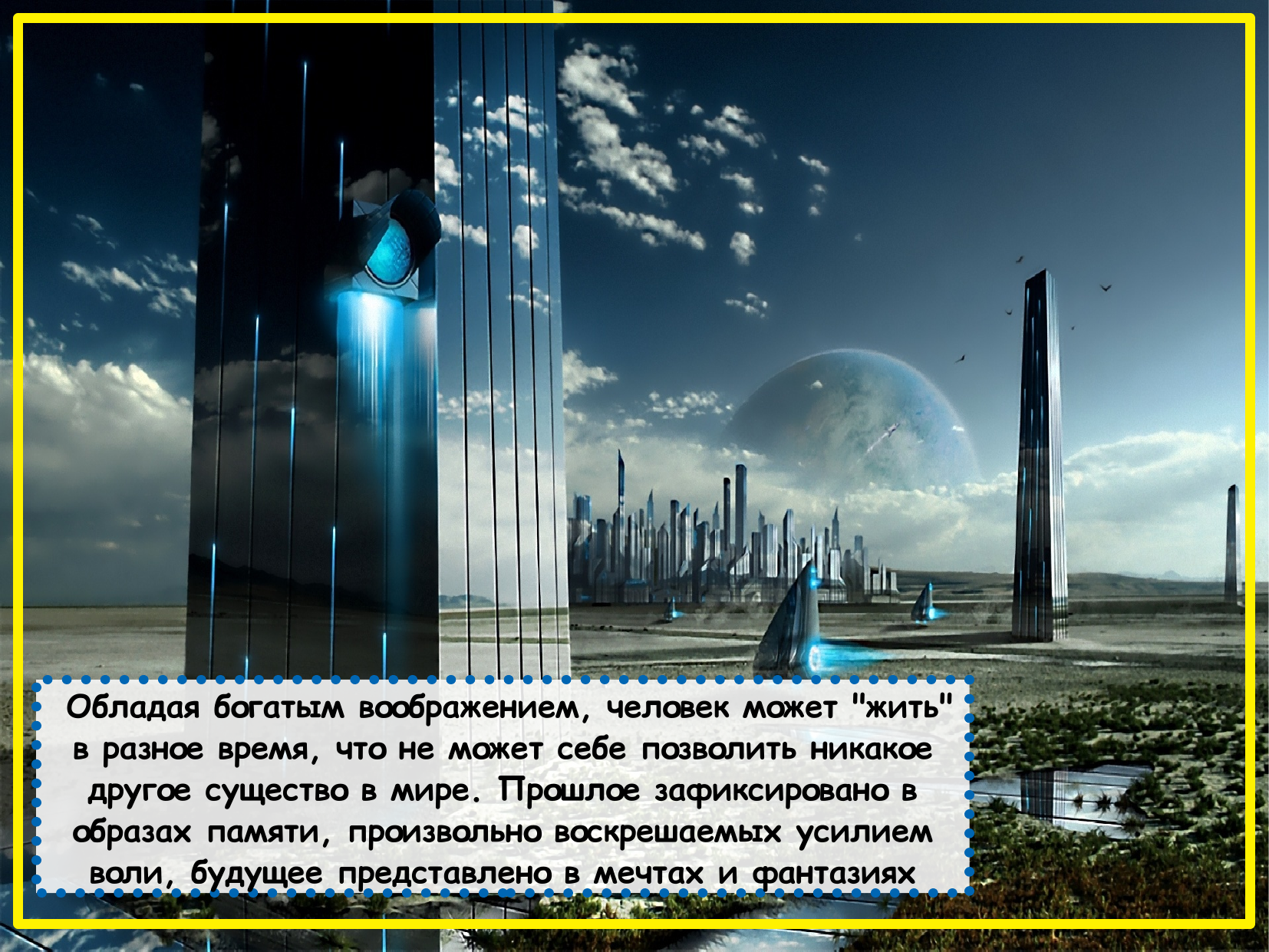

Обладая богатым воображением, человек может "жить" в разное время, что не может себе позволить никакое другое существо в мире. Прошлое зафиксировано в образах памяти, произвольно воскрешаемых усилием воли, будущее представлено в мечтах и фантазиях